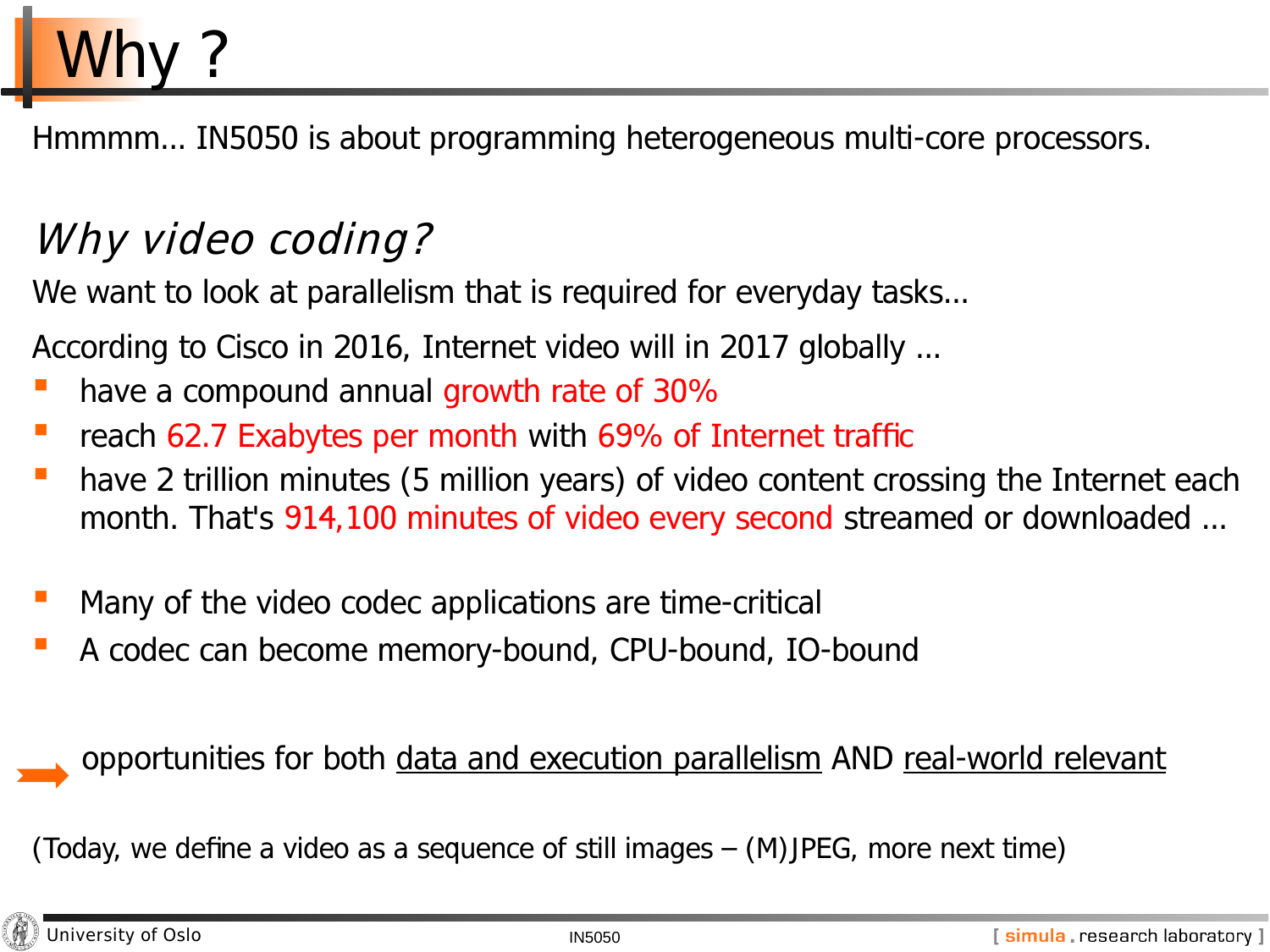

# Why ?
Hmmmm… IN5050 is about programming heterogeneous multi-core processors.

Why video coding?
We want to look at parallelism that is required for everyday tasks…
According to Cisco in 2016, Internet video will in 2017 globally …
have a compound annual growth rate of 30%
reach 62.7 Exabytes per month with 69% of Internet traffic
have 2 trillion minutes (5 million years) of video content crossing the Internet each month. That's 914,100 minutes of video every second streamed or downloaded …

Many of the video codec applications are time-critical
A codec can become memory-bound, CPU-bound, IO-bound
     opportunities for both data and execution parallelism AND real-world relevant
(Today, we define a video as a sequence of still images – (M)JPEG, more next time)